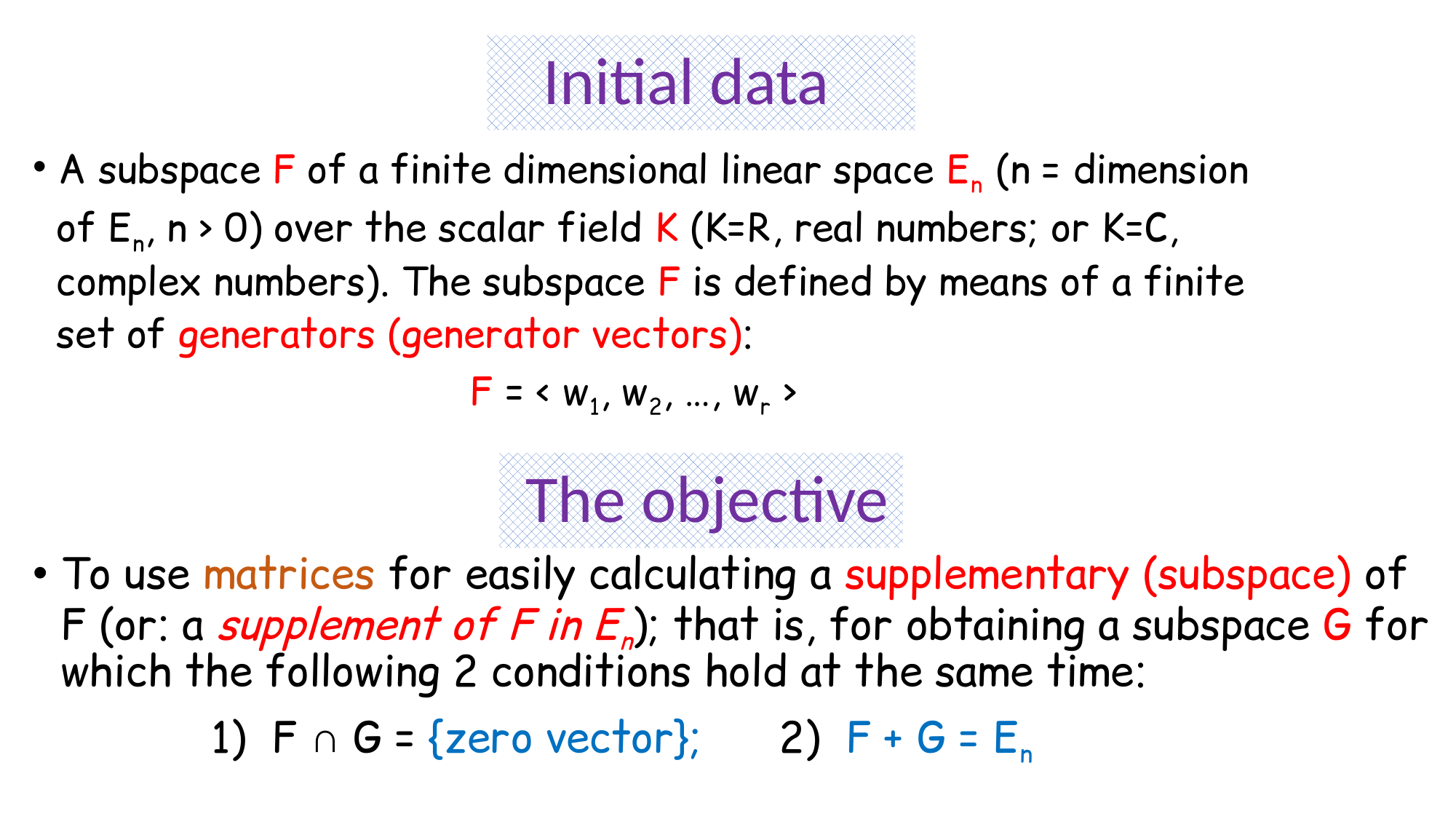

# Initial data
A subspace F of a finite dimensional linear space En  (n = dimension
  of En, n > 0) over the scalar field K (K=R, real numbers; or K=C,
  complex numbers). The subspace F is defined by means of a finite
  set of generators (generator vectors):
                                                  F = < w1, w2, …, wr >

 The objective
To use matrices for easily calculating a supplementary (subspace) of F (or: a supplement of F in En); that is, for obtaining a subspace G for which the following 2 conditions hold at the same time:
              1)  F ∩ G = {zero vector};      2)  F + G = En